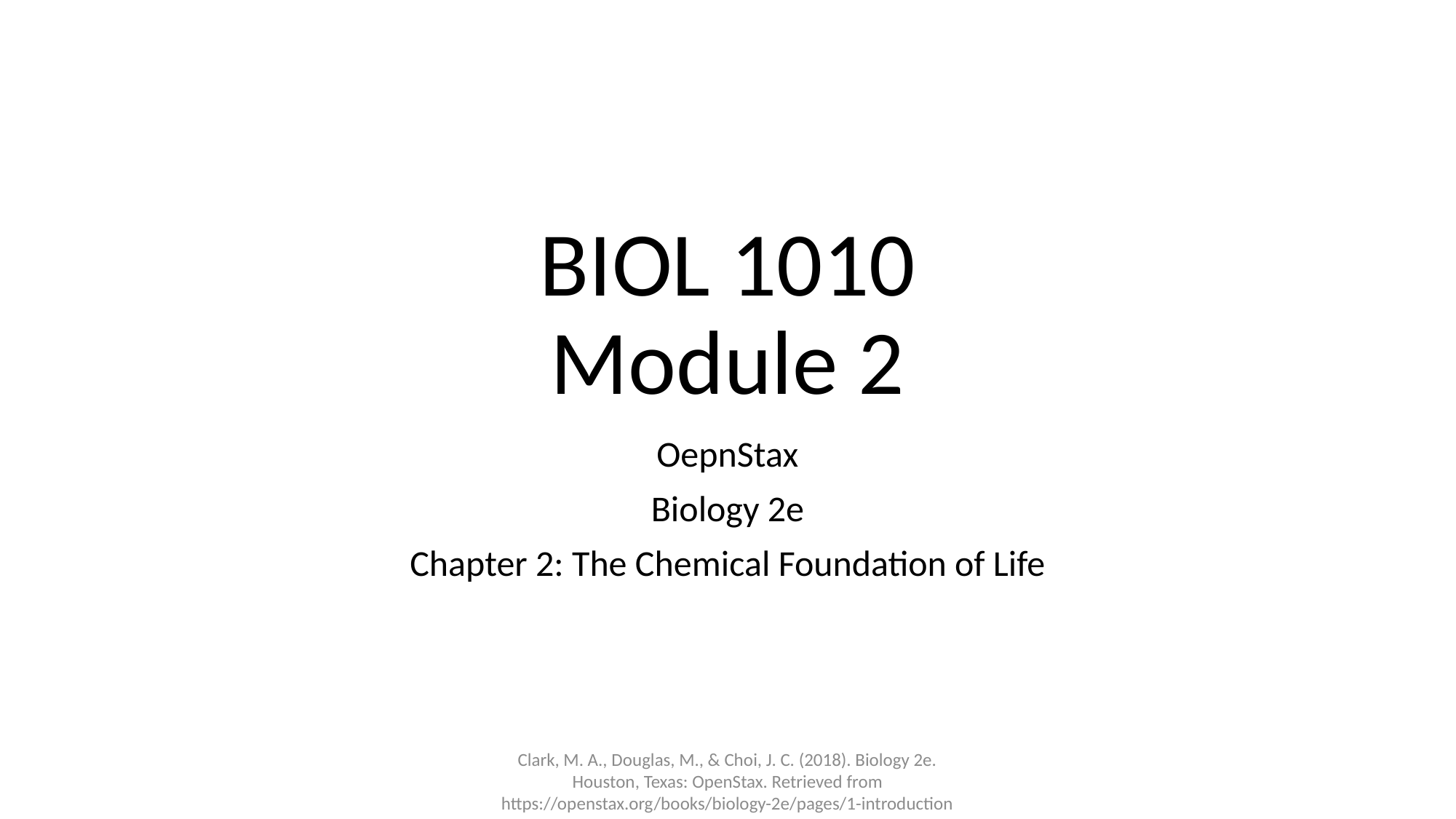

# BIOL 1010 Module 2
OepnStax
Biology 2e
Chapter 2: The Chemical Foundation of Life
Clark, M. A., Douglas, M., & Choi, J. C. (2018). Biology 2e. Houston, Texas: OpenStax. Retrieved from https://openstax.org/books/biology-2e/pages/1-introduction